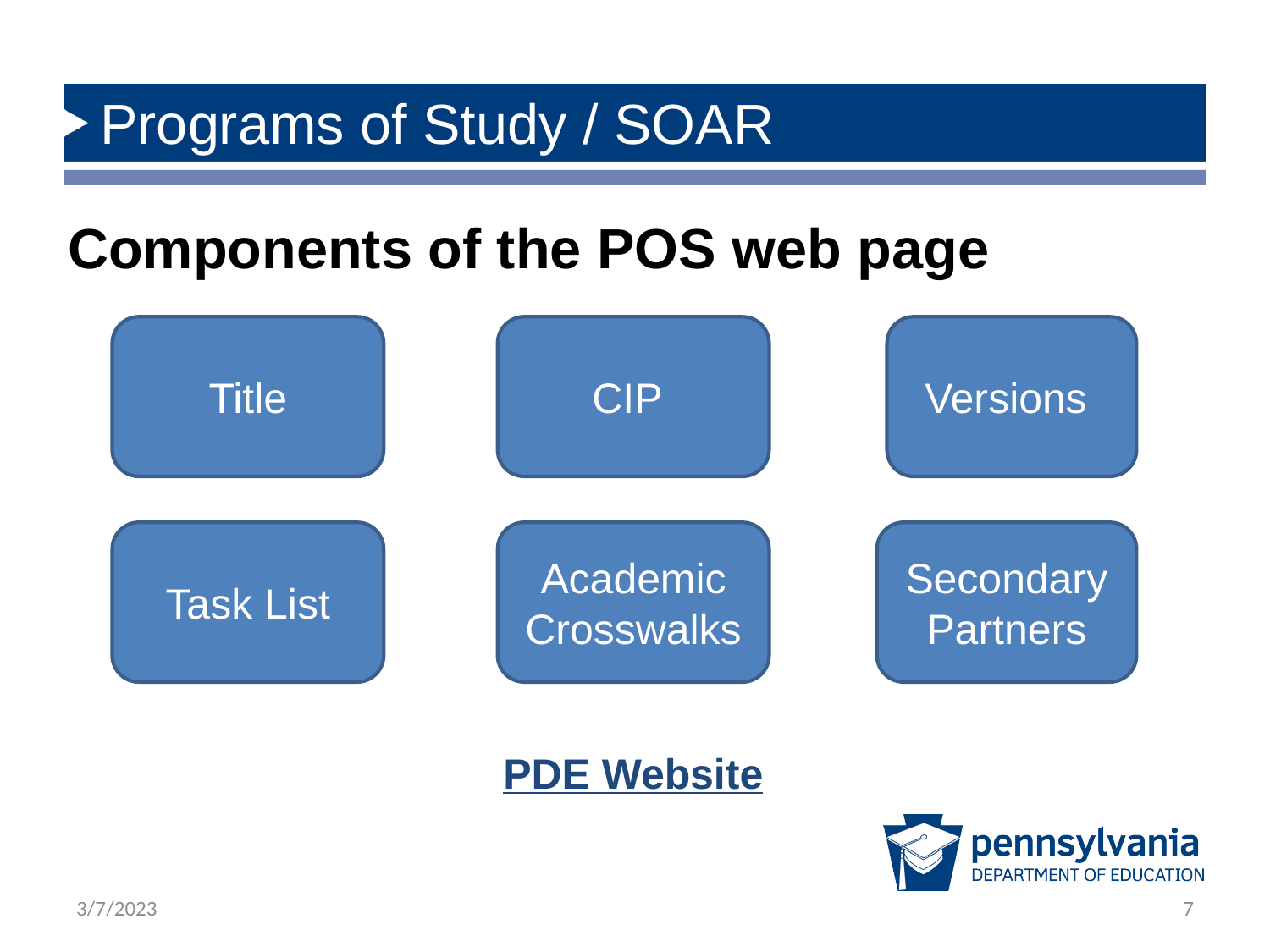

# Programs of Study / SOAR
Components of the POS web page
CIP
Title
Versions
Task List
Secondary Partners
Academic Crosswalks
PDE Website
3/7/2023
7